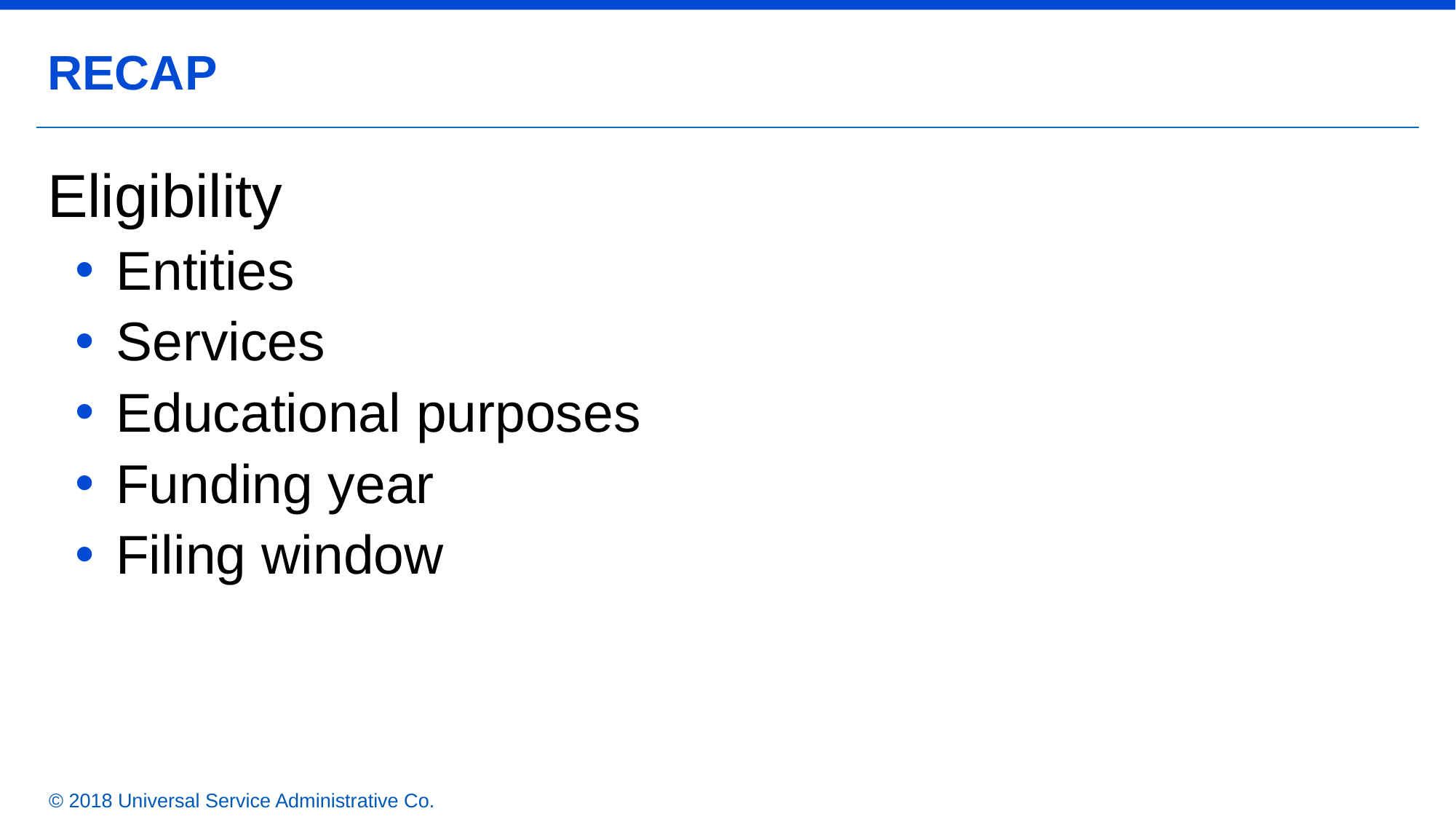

RECAP
Eligibility
Entities
Services
Educational purposes
Funding year
Filing window

© 2018 Universal Service Administrative Co.